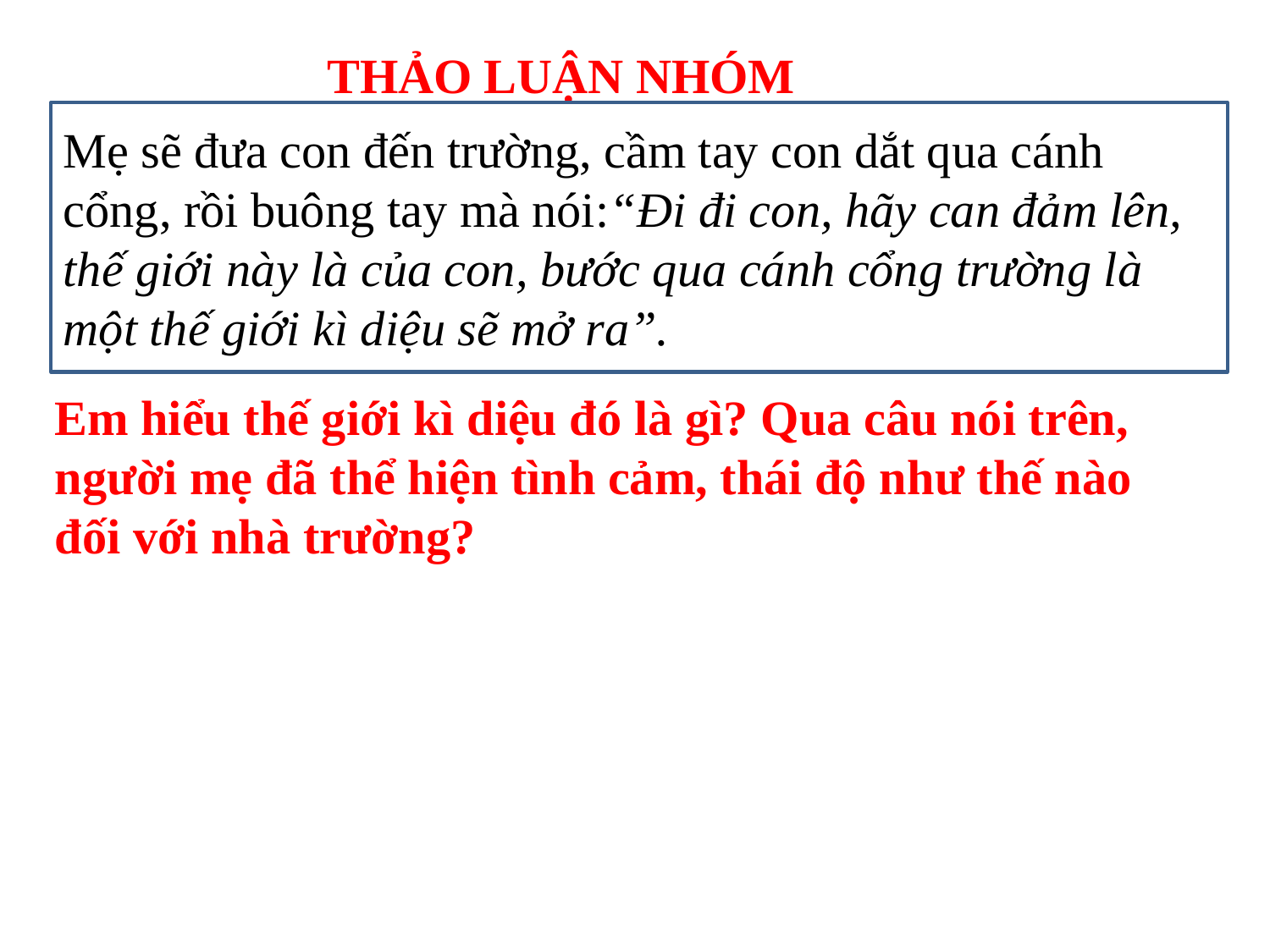

#
                 THẢO LUẬN NHÓM
Mẹ sẽ đưa con đến trường, cầm tay con dắt qua cánh cổng, rồi buông tay mà nói:“Đi đi con, hãy can đảm lên, thế giới này là của con, bước qua cánh cổng trường là một thế giới kì diệu sẽ mở ra”.
Em hiểu thế giới kì diệu đó là gì? Qua câu nói trên, người mẹ đã thể hiện tình cảm, thái độ như thế nào đối với nhà trường?